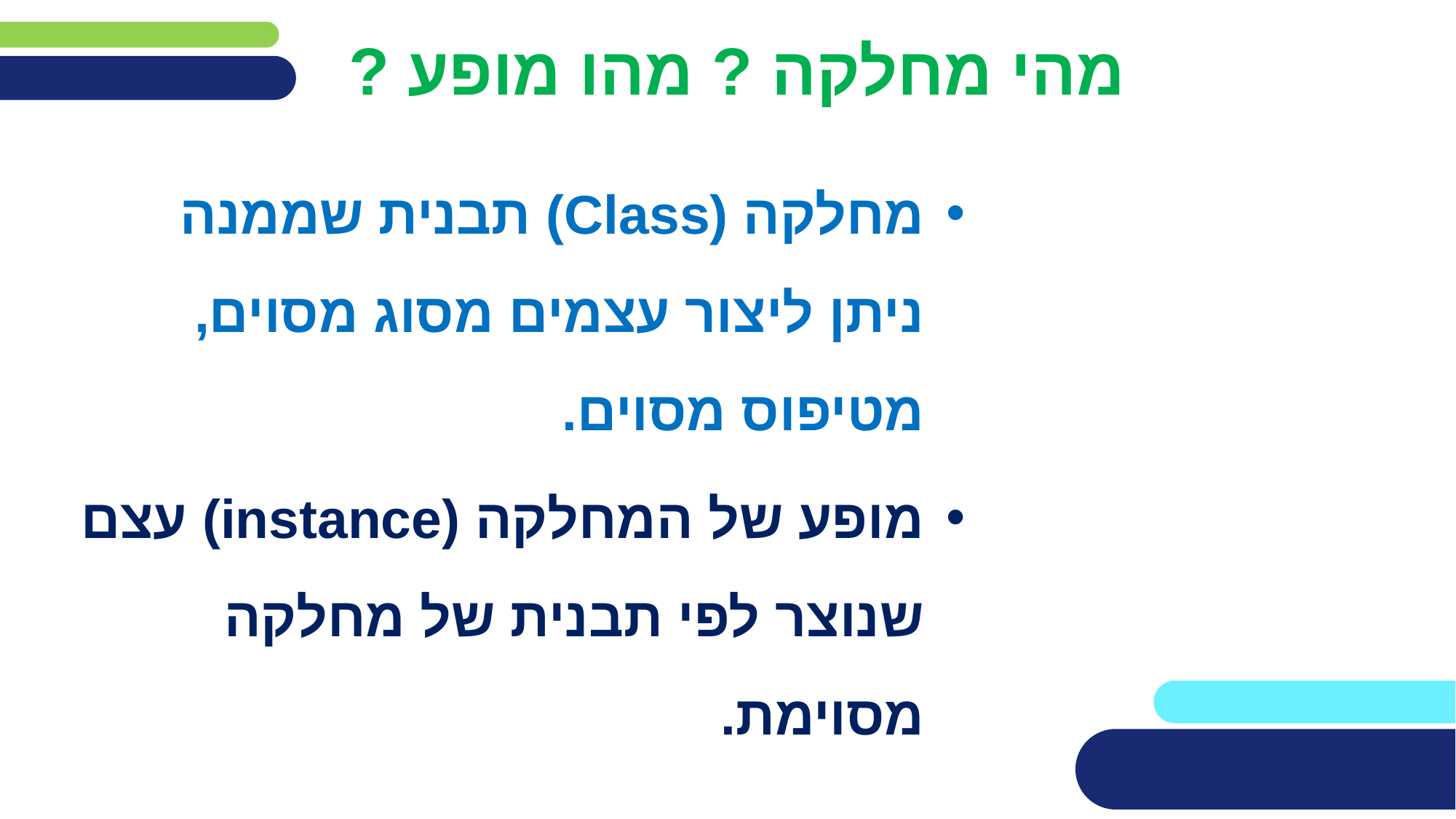

# מהי מחלקה ? מהו מופע ?
מחלקה (Class) תבנית שממנה ניתן ליצור עצמים מסוג מסוים, מטיפוס מסוים.
מופע של המחלקה (instance) עצם שנוצר לפי תבנית של מחלקה מסוימת.